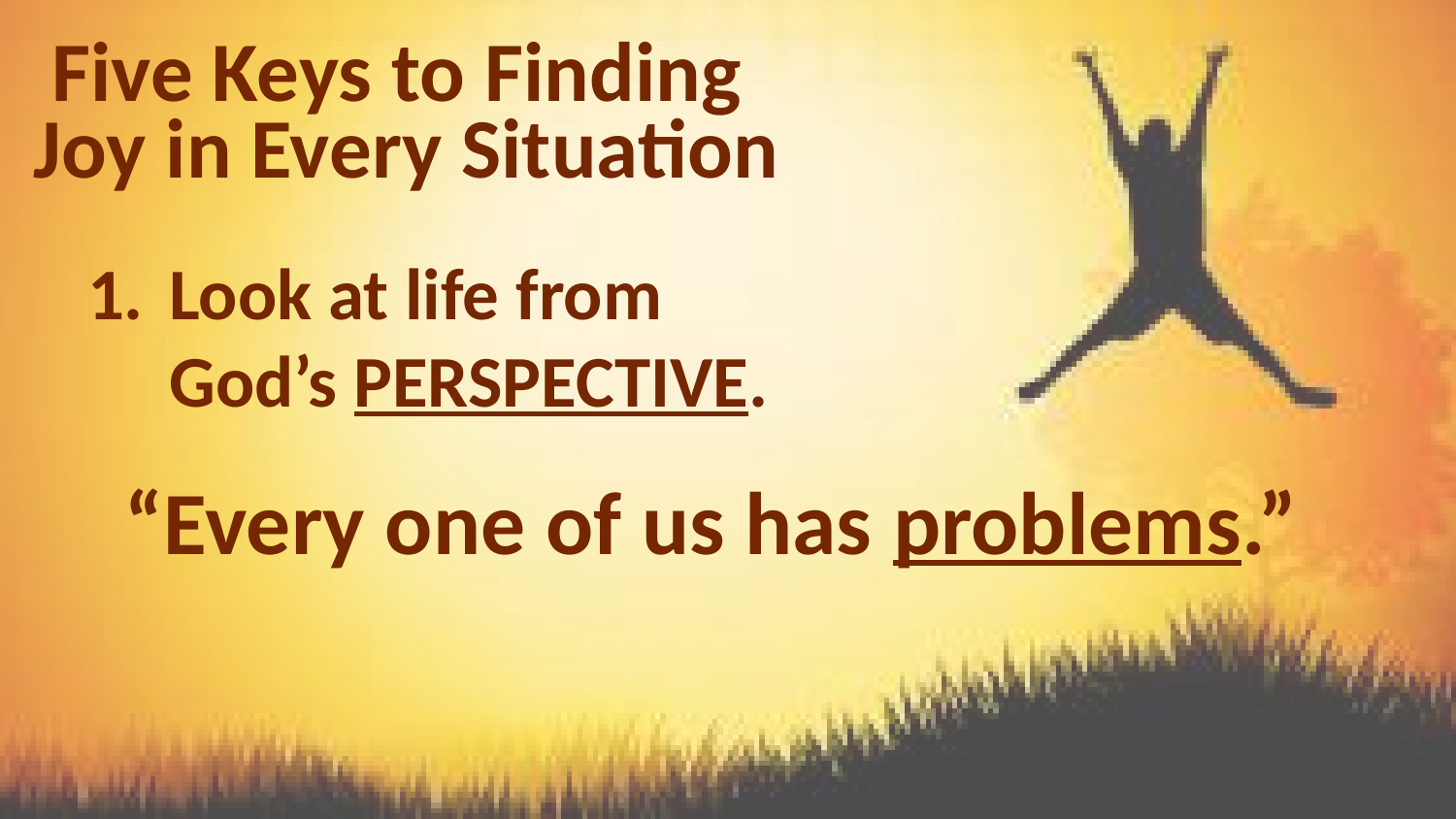

# Five Keys to Finding Joy in Every Situation
Look at life from God’s PERSPECTIVE.
“Every one of us has problems.”